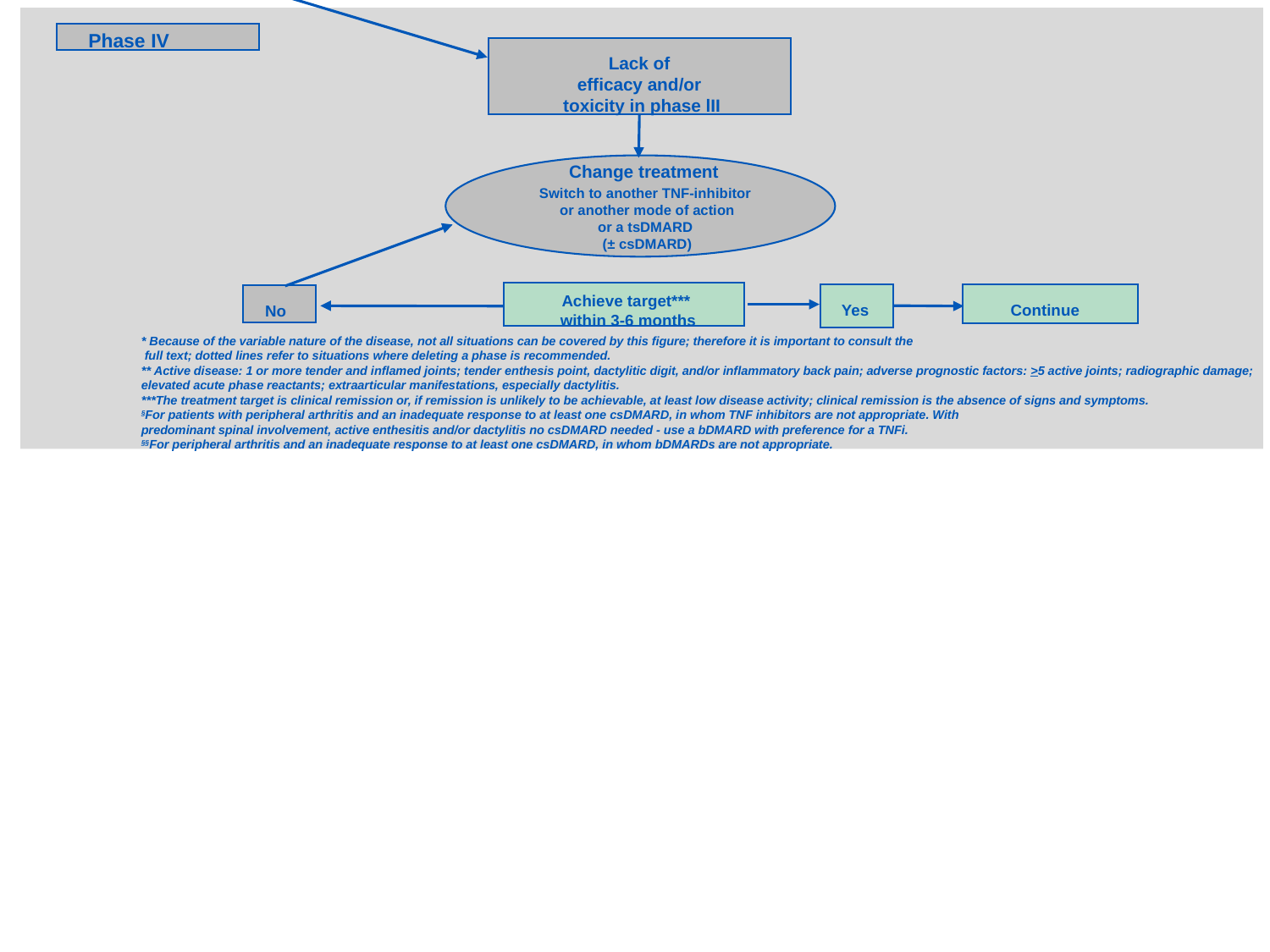

Phase IV

Lack of
efficacy and/or
toxicity in phase lII
#

Change treatment

Switch to another TNF-inhibitor
or another mode of action
or a tsDMARD
(± csDMARD)

Achieve target***
within 3-6 months

Continue
Yes
No
* Because of the variable nature of the disease, not all situations can be covered by this figure; therefore it is important to consult the
 full text; dotted lines refer to situations where deleting a phase is recommended.
** Active disease: 1 or more tender and inflamed joints; tender enthesis point, dactylitic digit, and/or inflammatory back pain; adverse prognostic factors: >5 active joints; radiographic damage; elevated acute phase reactants; extraarticular manifestations, especially dactylitis.
***The treatment target is clinical remission or, if remission is unlikely to be achievable, at least low disease activity; clinical remission is the absence of signs and symptoms.
§For patients with peripheral arthritis and an inadequate response to at least one csDMARD, in whom TNF inhibitors are not appropriate. With
predominant spinal involvement, active enthesitis and/or dactylitis no csDMARD needed - use a bDMARD with preference for a TNFi.
§§For peripheral arthritis and an inadequate response to at least one csDMARD, in whom bDMARDs are not appropriate.